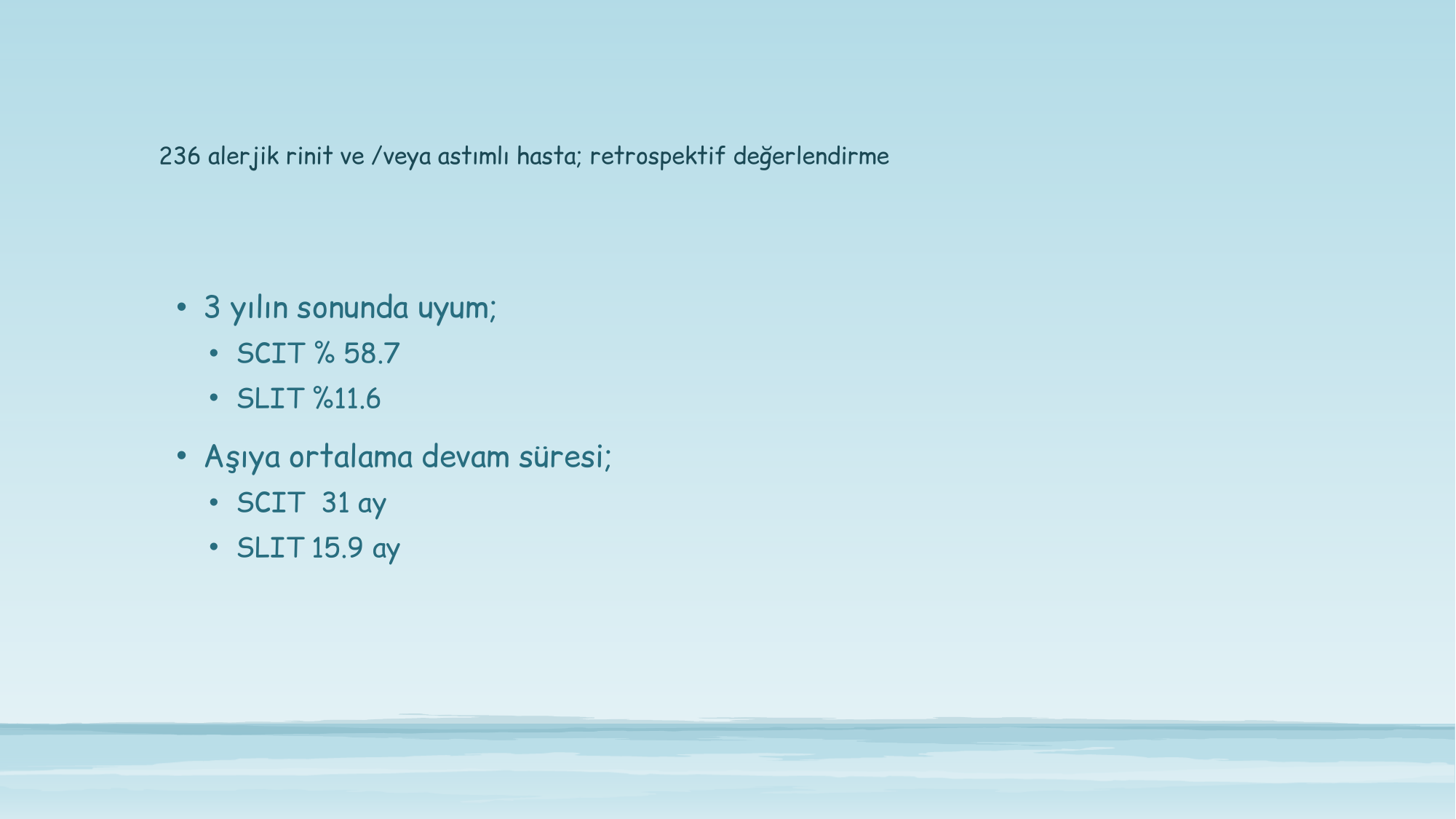

# 236 alerjik rinit ve /veya astımlı hasta; retrospektif değerlendirme
3 yılın sonunda uyum;
SCIT % 58.7
SLIT %11.6
Aşıya ortalama devam süresi;
SCIT  31 ay
SLIT 15.9 ay